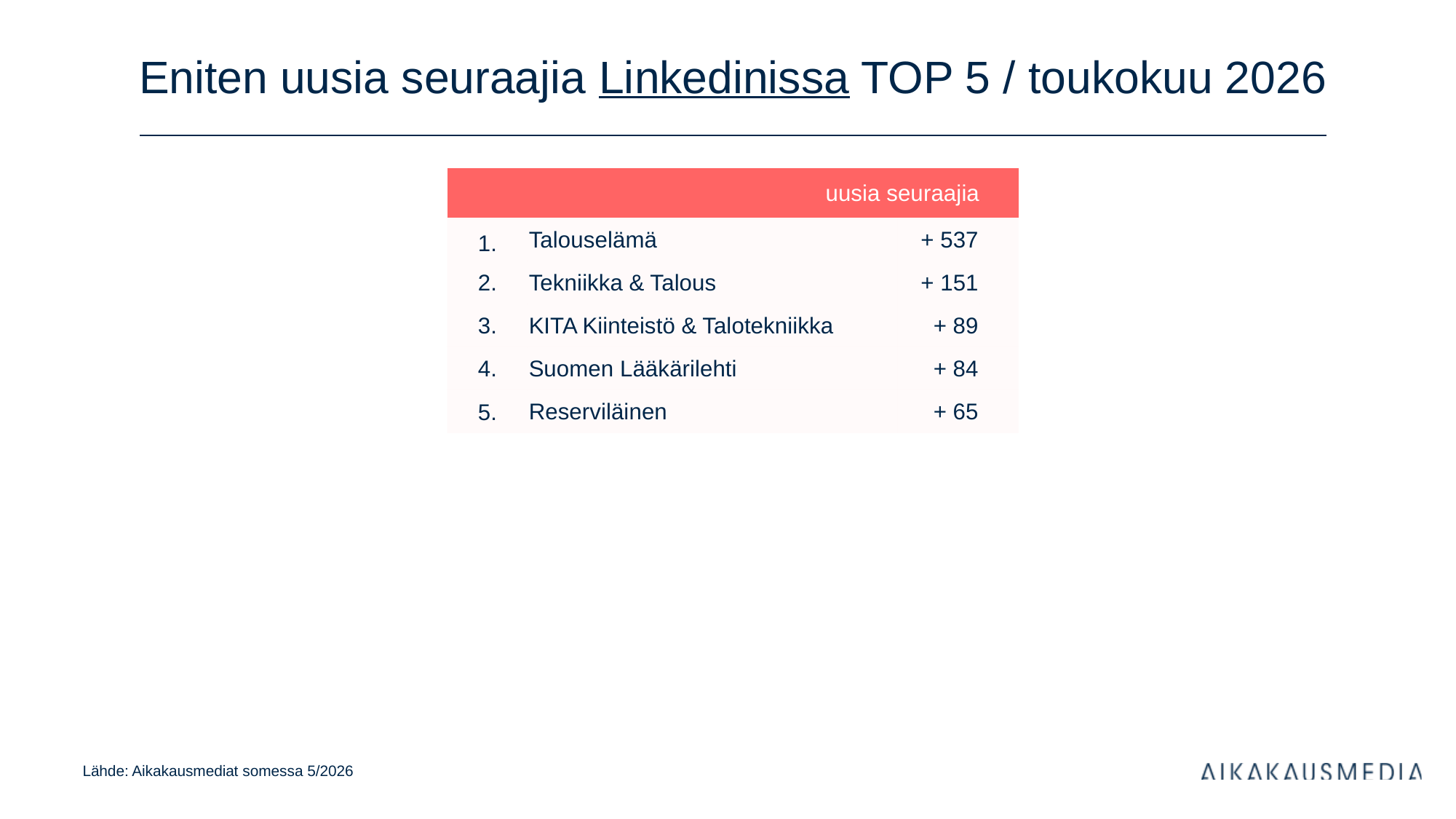

# Eniten uusia seuraajia Linkedinissa TOP 5 / toukokuu 2026
| uusia seuraajia |  | kanavan tilaajia |  |
| --- | --- | --- | --- |
| 1. | Talouselämä | + 537 |  |
| 2. | Tekniikka & Talous | + 151 |  |
| 3. | KITA Kiinteistö & Talotekniikka | + 89 |  |
| 4. | Suomen Lääkärilehti | + 84 |  |
| 5. | Reserviläinen | + 65 |  |